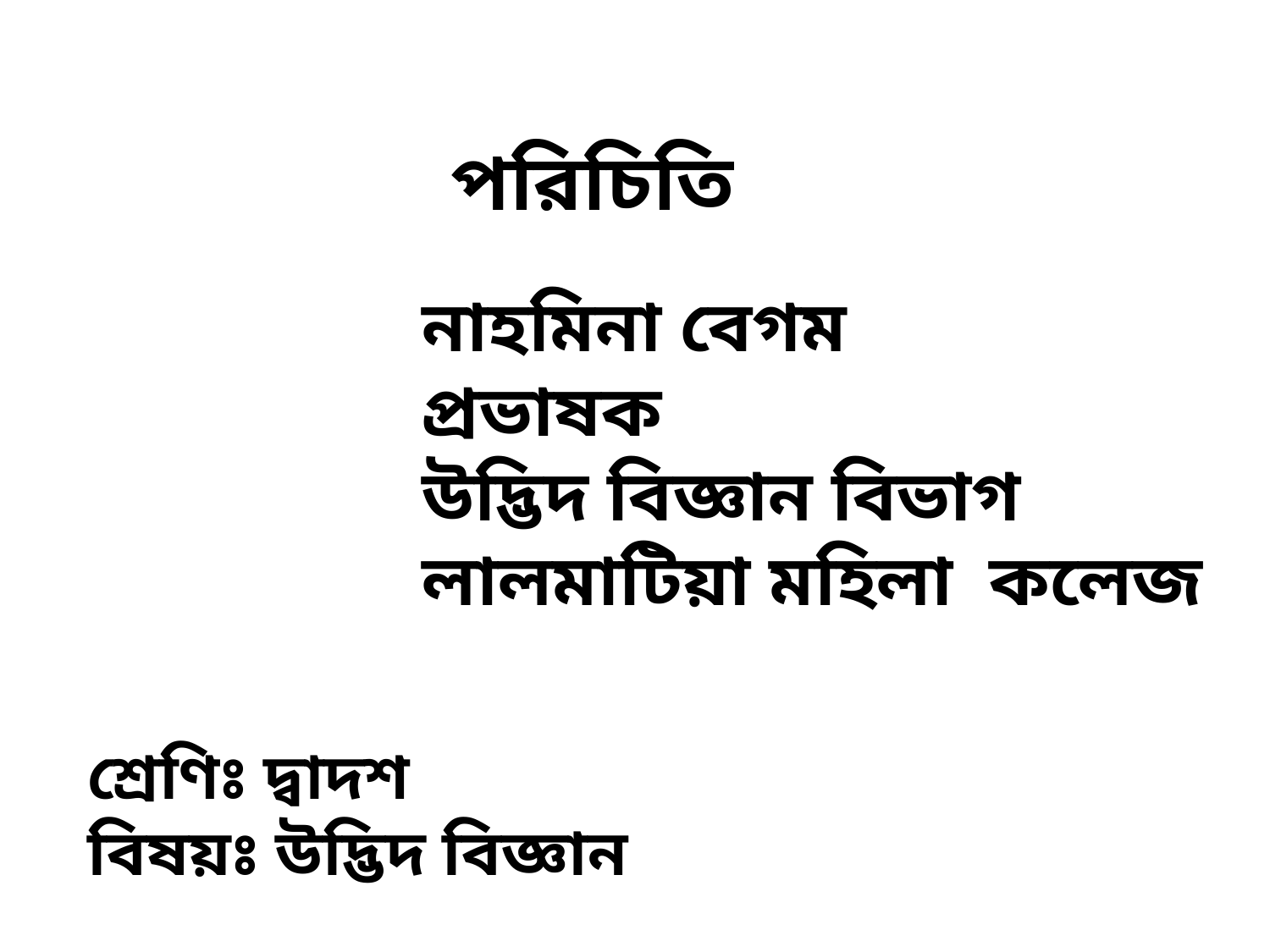

পরিচিতি
নাহমিনা বেগম
প্রভাষক
উদ্ভিদ বিজ্ঞান বিভাগ
লালমাটিয়া মহিলা  কলেজ
শ্রেণিঃ দ্বাদশ
বিষয়ঃ উদ্ভিদ বিজ্ঞান